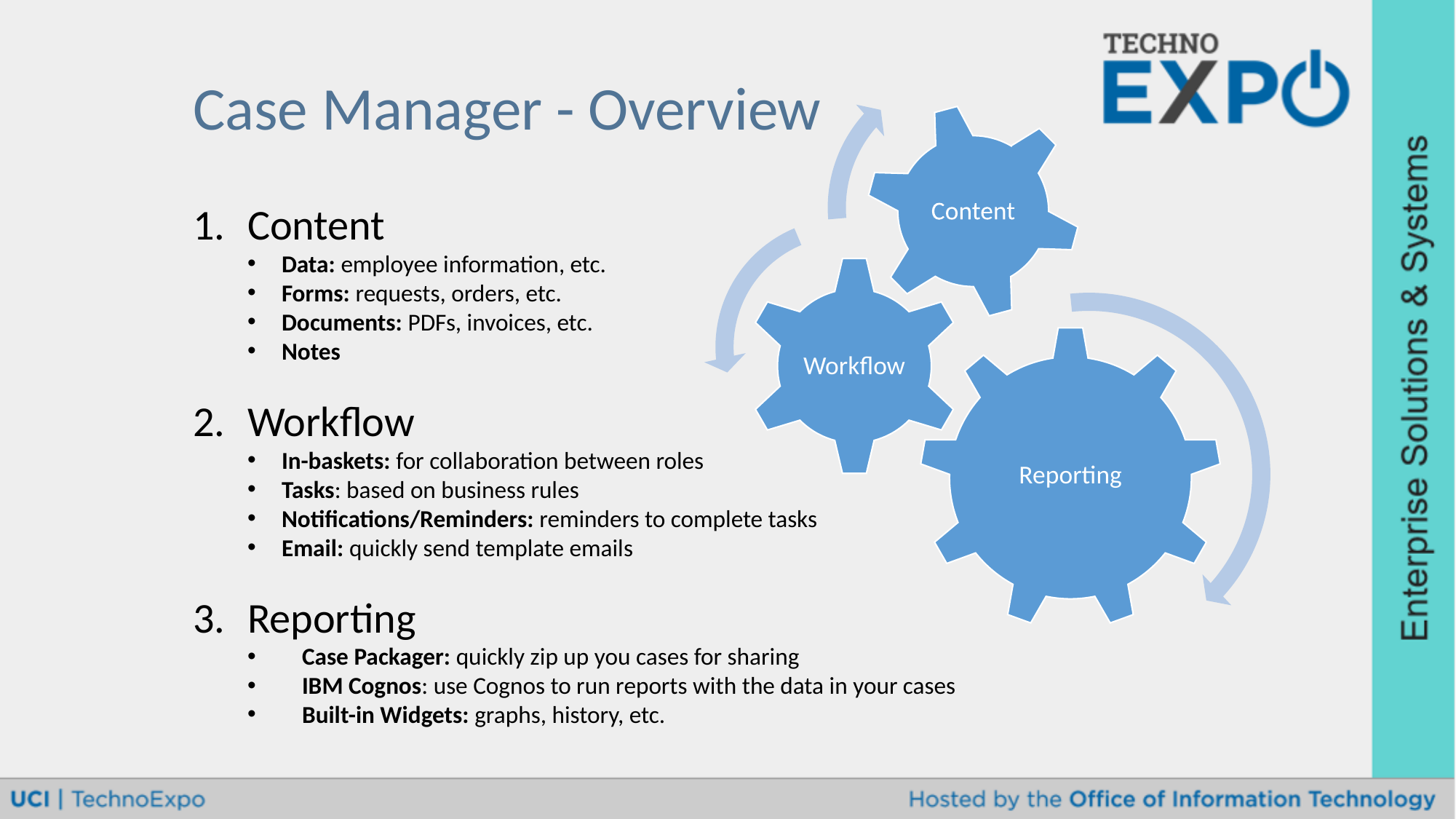

Case Manager - Overview
Reporting
Workflow
Content
Content
Data: employee information, etc.
Forms: requests, orders, etc.
Documents: PDFs, invoices, etc.
Notes

Workflow
In-baskets: for collaboration between roles
Tasks: based on business rules
Notifications/Reminders: reminders to complete tasks
Email: quickly send template emails

Reporting
Case Packager: quickly zip up you cases for sharing
IBM Cognos: use Cognos to run reports with the data in your cases
Built-in Widgets: graphs, history, etc.